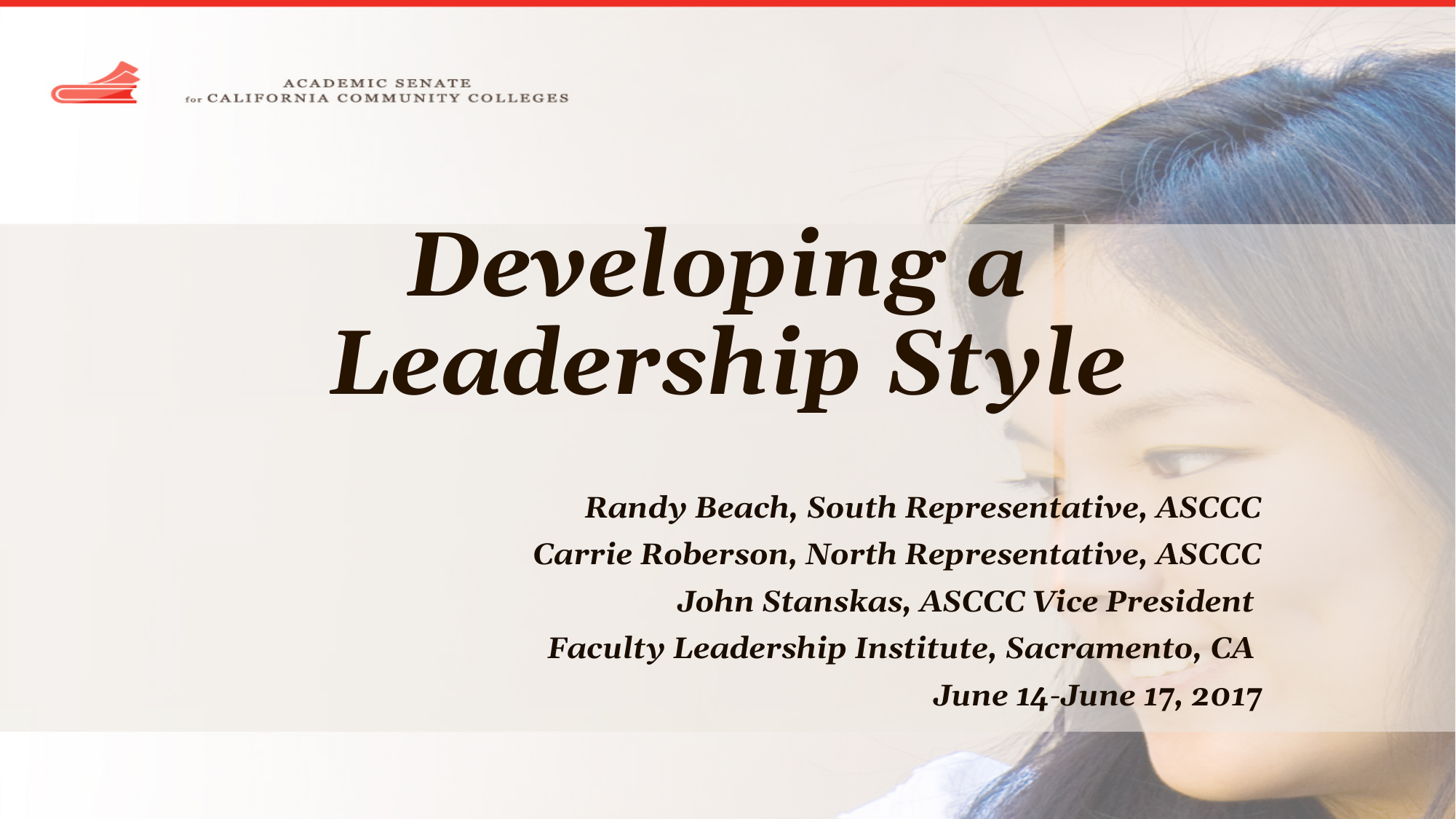

# Developing a Leadership Style
Randy Beach, South Representative, ASCCC
Carrie Roberson, North Representative, ASCCC
John Stanskas, ASCCC Vice President
Faculty Leadership Institute, Sacramento, CA
June 14-June 17, 2017